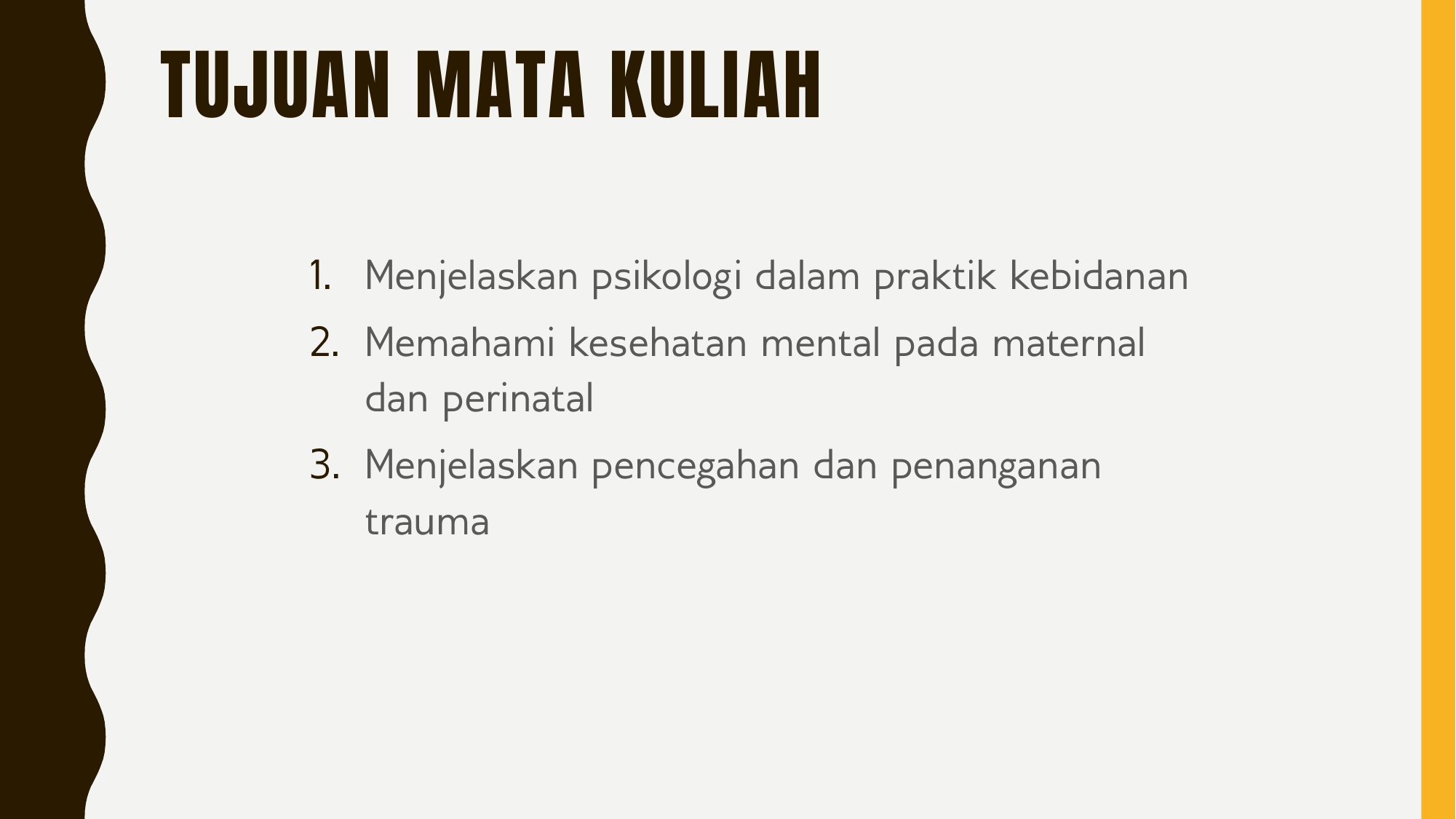

# TUJUAN MATA KULIAH
Menjelaskan psikologi dalam praktik kebidanan
Memahami kesehatan mental pada maternal dan perinatal
Menjelaskan pencegahan dan penanganan trauma